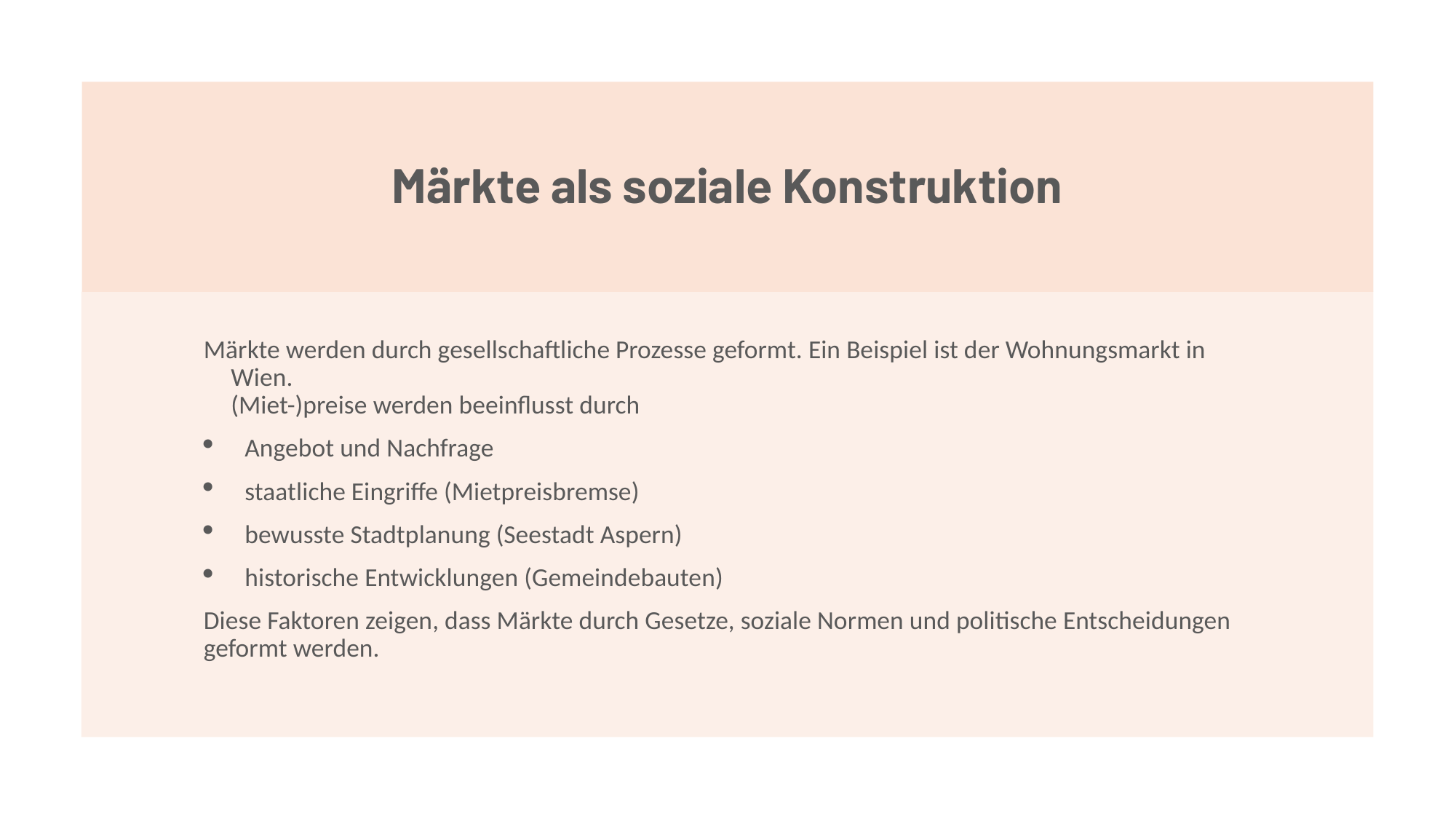

# Märkte als soziale Konstruktion

Märkte werden durch gesellschaftliche Prozesse geformt. Ein Beispiel ist der Wohnungsmarkt in Wien.
(Miet-)preise werden beeinflusst durch
Angebot und Nachfrage
staatliche Eingriffe (Mietpreisbremse)
bewusste Stadtplanung (Seestadt Aspern)
historische Entwicklungen (Gemeindebauten)
Diese Faktoren zeigen, dass Märkte durch Gesetze, soziale Normen und politische Entscheidungen geformt werden.